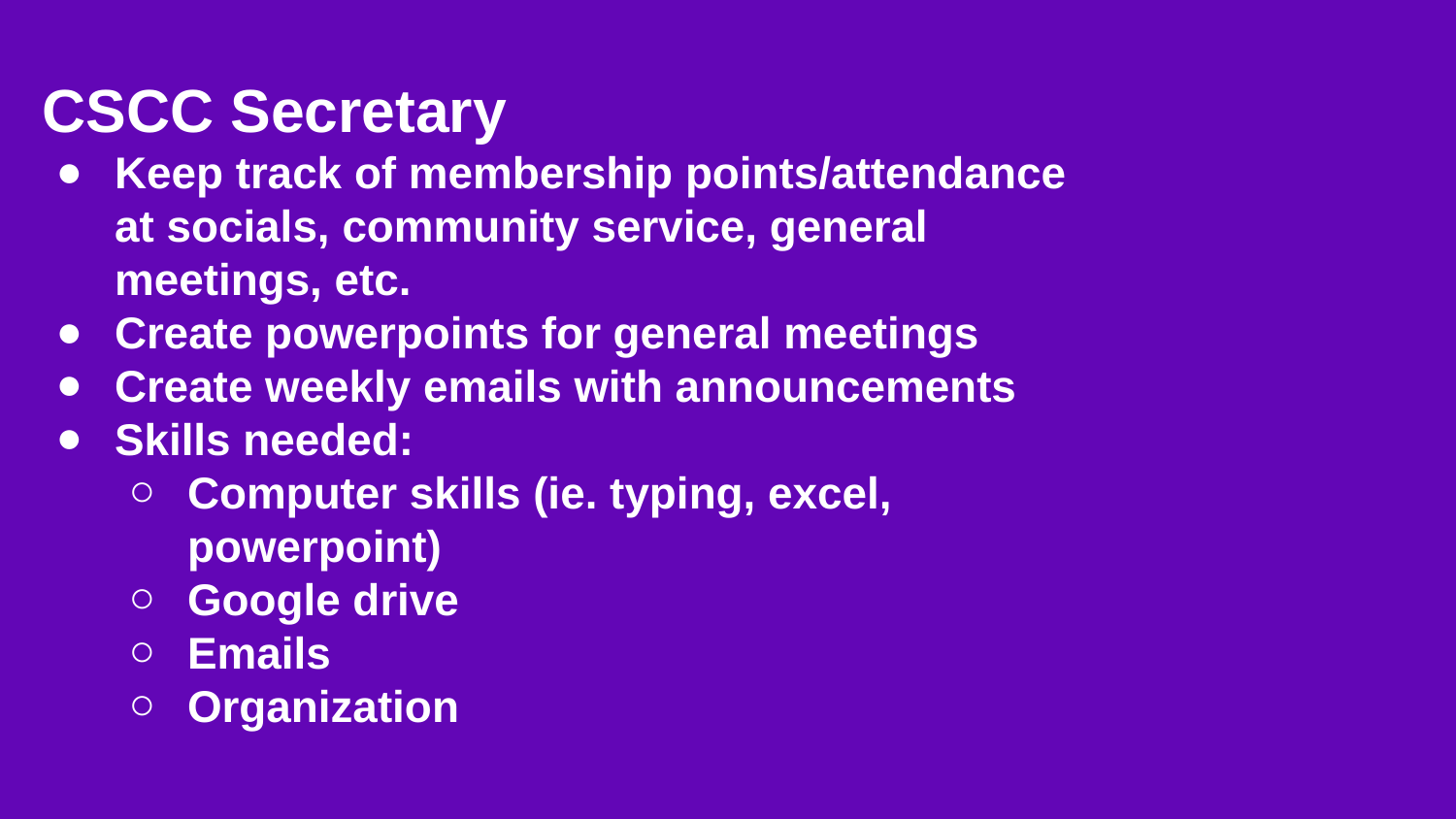

CSCC Secretary
Keep track of membership points/attendance at socials, community service, general meetings, etc.
Create powerpoints for general meetings
Create weekly emails with announcements
Skills needed:
Computer skills (ie. typing, excel, powerpoint)
Google drive
Emails
Organization